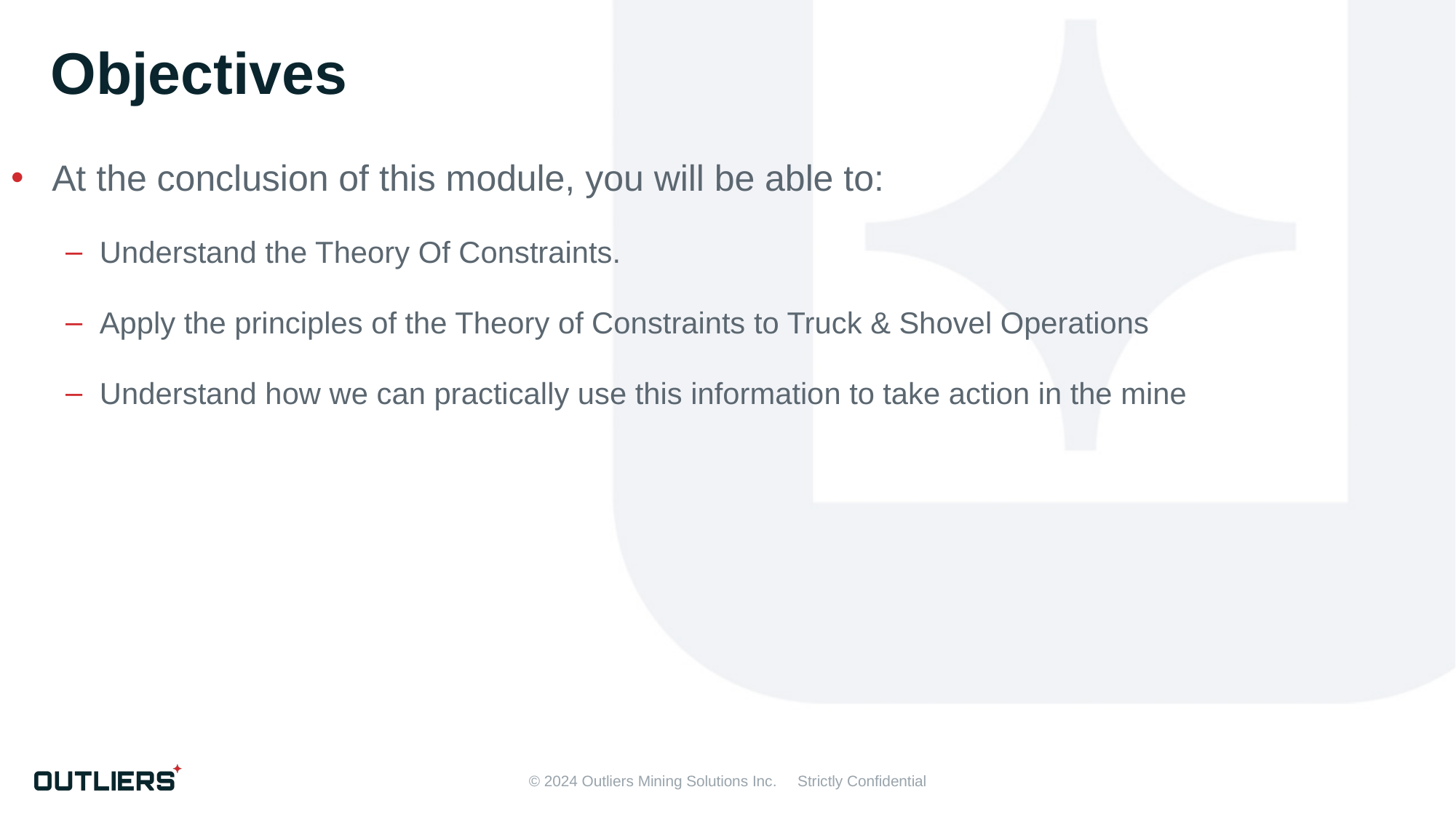

Objectives
Objectives
At the conclusion of this module, you will be able to:
Understand the Theory Of Constraints.
Apply the principles of the Theory of Constraints to Truck & Shovel Operations
Understand how we can practically use this information to take action in the mine